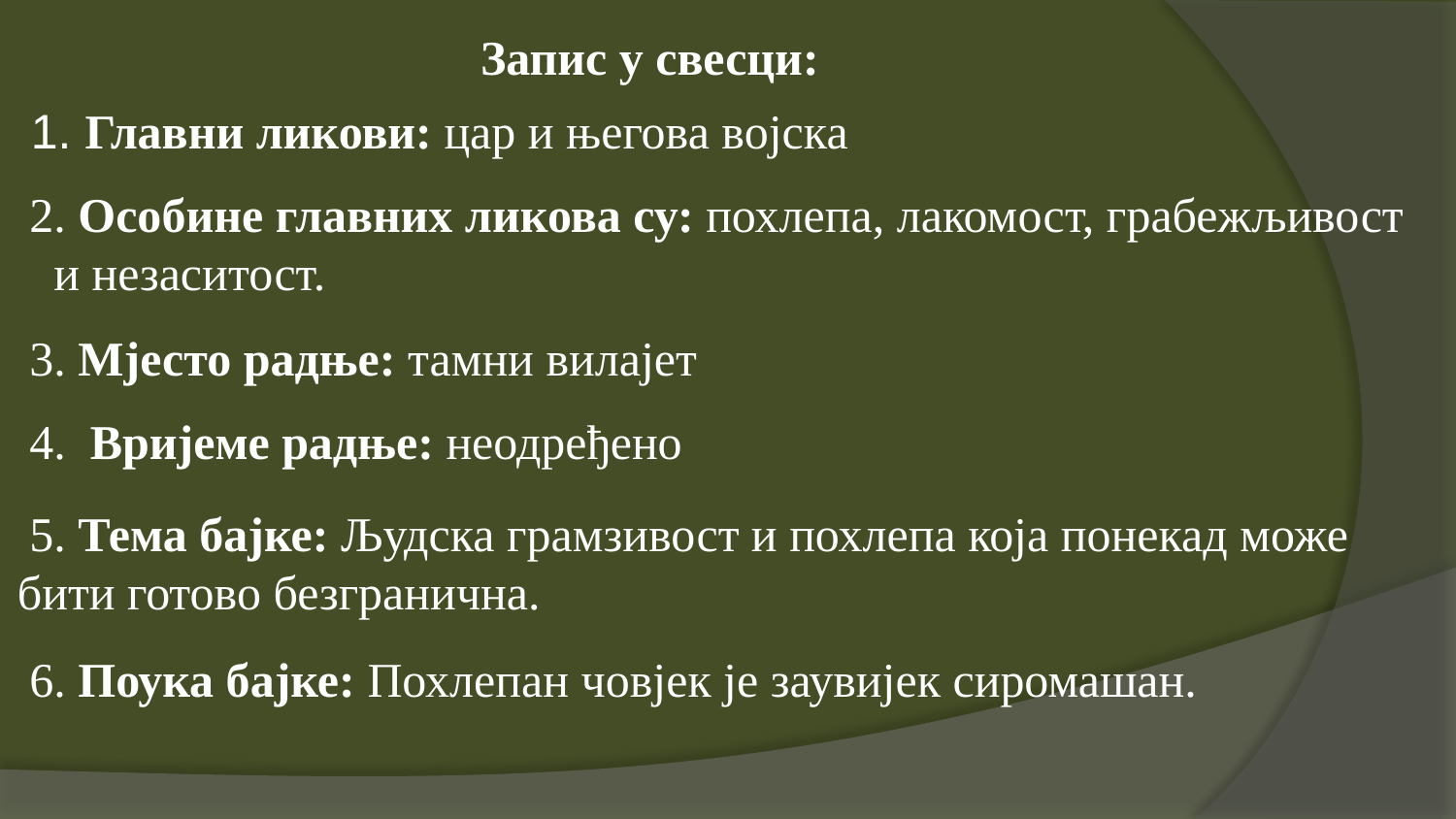

Запис у свесци:
 1. Главни ликови: цар и његова војска

 2. Особине главних ликова су: похлепа, лакомост, грабежљивост    и незаситост.

 3. Мјесто радње: тамни вилајет

 4.  Вријеме радње: неодређено

 5. Тема бајке: Људска грамзивост и похлепа која понекад може бити готово безгранична.

 6. Поука бајке: Похлепан човјек је заувијек сиромашан.